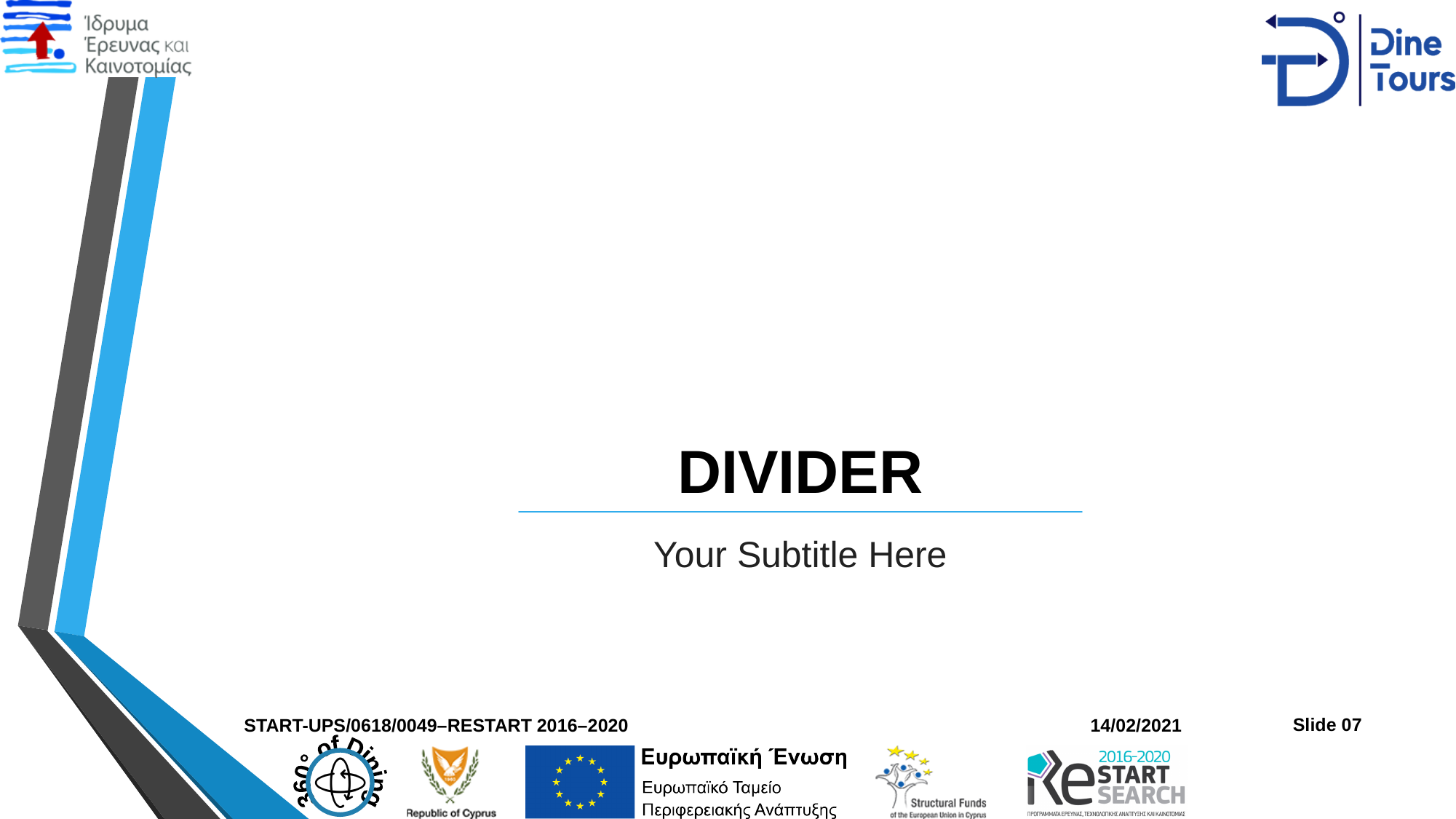

# DIVIDER
Your Subtitle Here
Slide 07
START-UPS/0618/0049–RESTART 2016–2020
14/02/2021